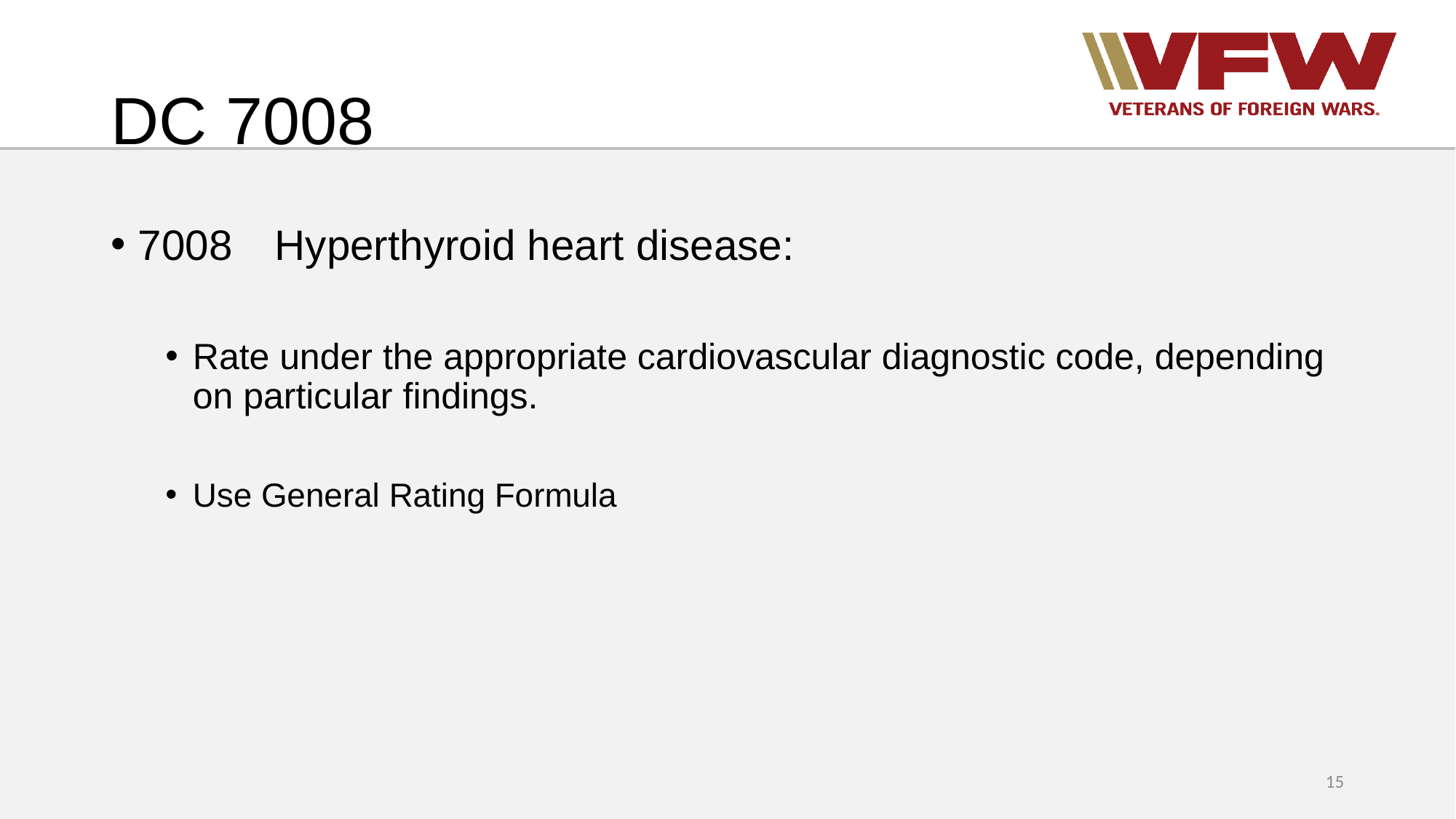

# DC 7008
7008 Hyperthyroid heart disease:

Rate under the appropriate cardiovascular diagnostic code, depending on particular findings.

Use General Rating Formula
15